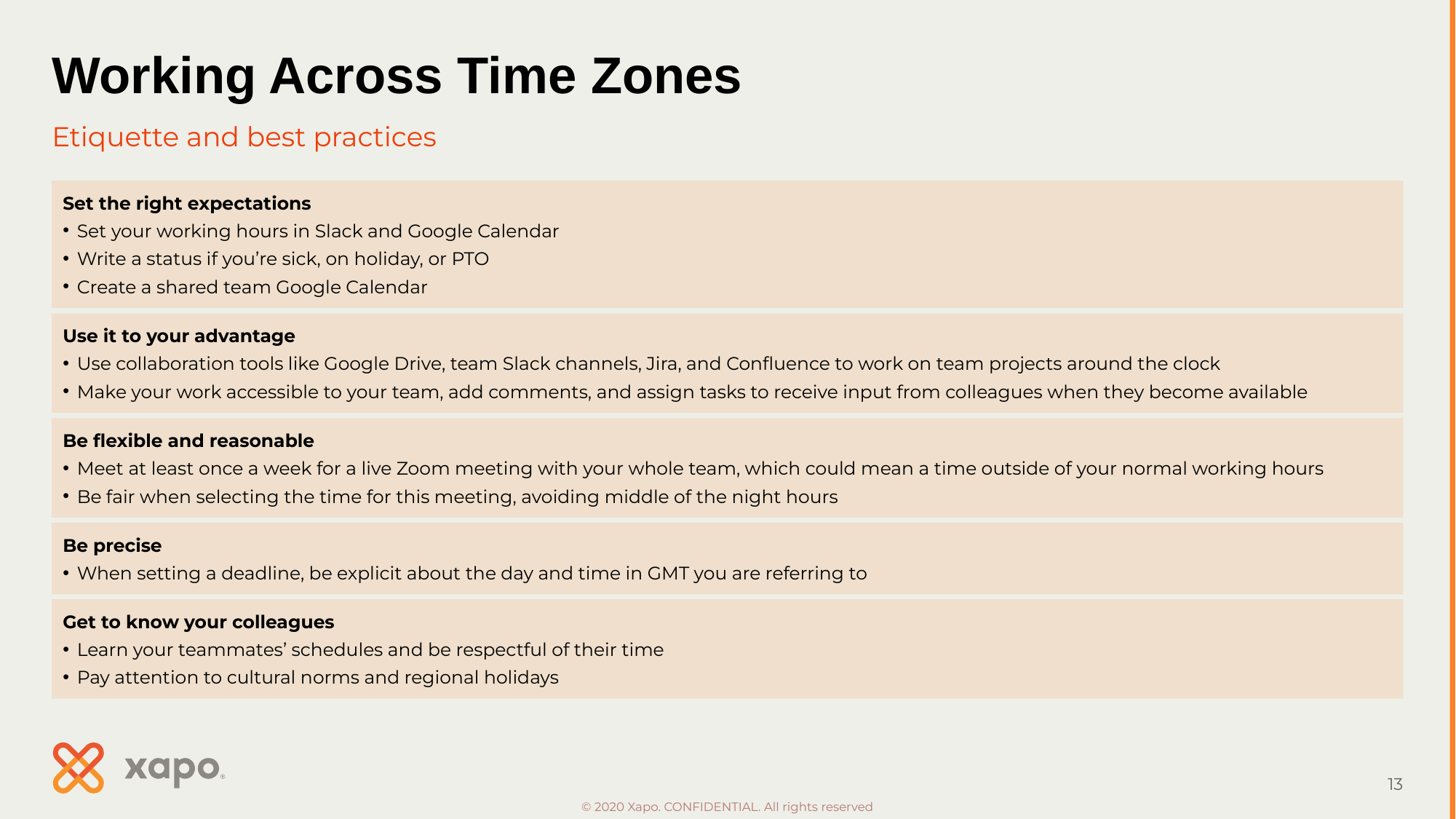

# Working Across Time Zones
Etiquette and best practices
Set the right expectations
Set your working hours in Slack and Google Calendar
Write a status if you’re sick, on holiday, or PTO
Create a shared team Google Calendar
Use it to your advantage
Use collaboration tools like Google Drive, team Slack channels, Jira, and Confluence to work on team projects around the clock
Make your work accessible to your team, add comments, and assign tasks to receive input from colleagues when they become available
Be flexible and reasonable
Meet at least once a week for a live Zoom meeting with your whole team, which could mean a time outside of your normal working hours
Be fair when selecting the time for this meeting, avoiding middle of the night hours
Be precise
When setting a deadline, be explicit about the day and time in GMT you are referring to
Get to know your colleagues
Learn your teammates’ schedules and be respectful of their time
Pay attention to cultural norms and regional holidays